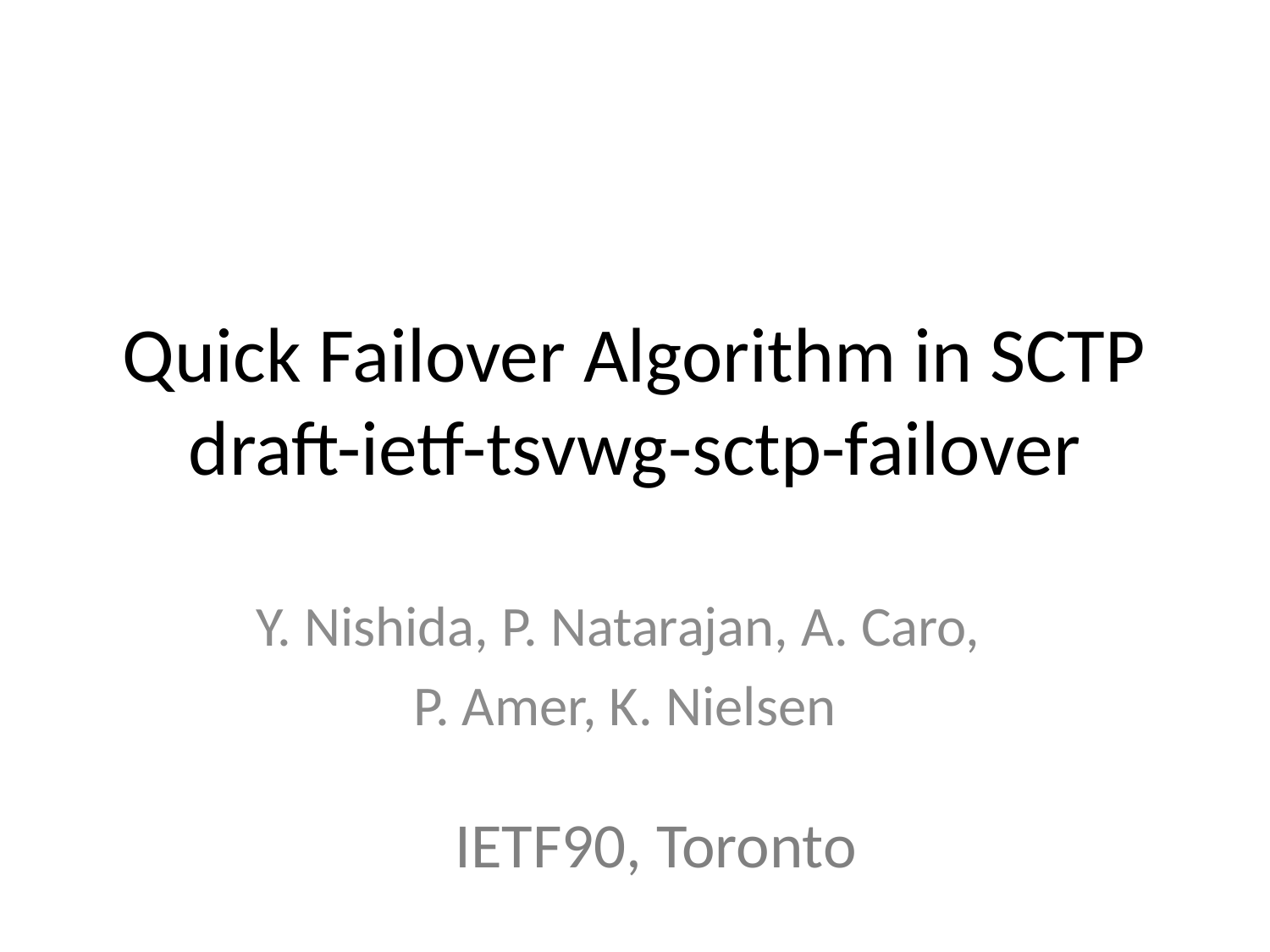

# Quick Failover Algorithm in SCTP draft-ietf-tsvwg-sctp-failover
Y. Nishida, P. Natarajan, A. Caro,
P. Amer, K. Nielsen
IETF90, Toronto